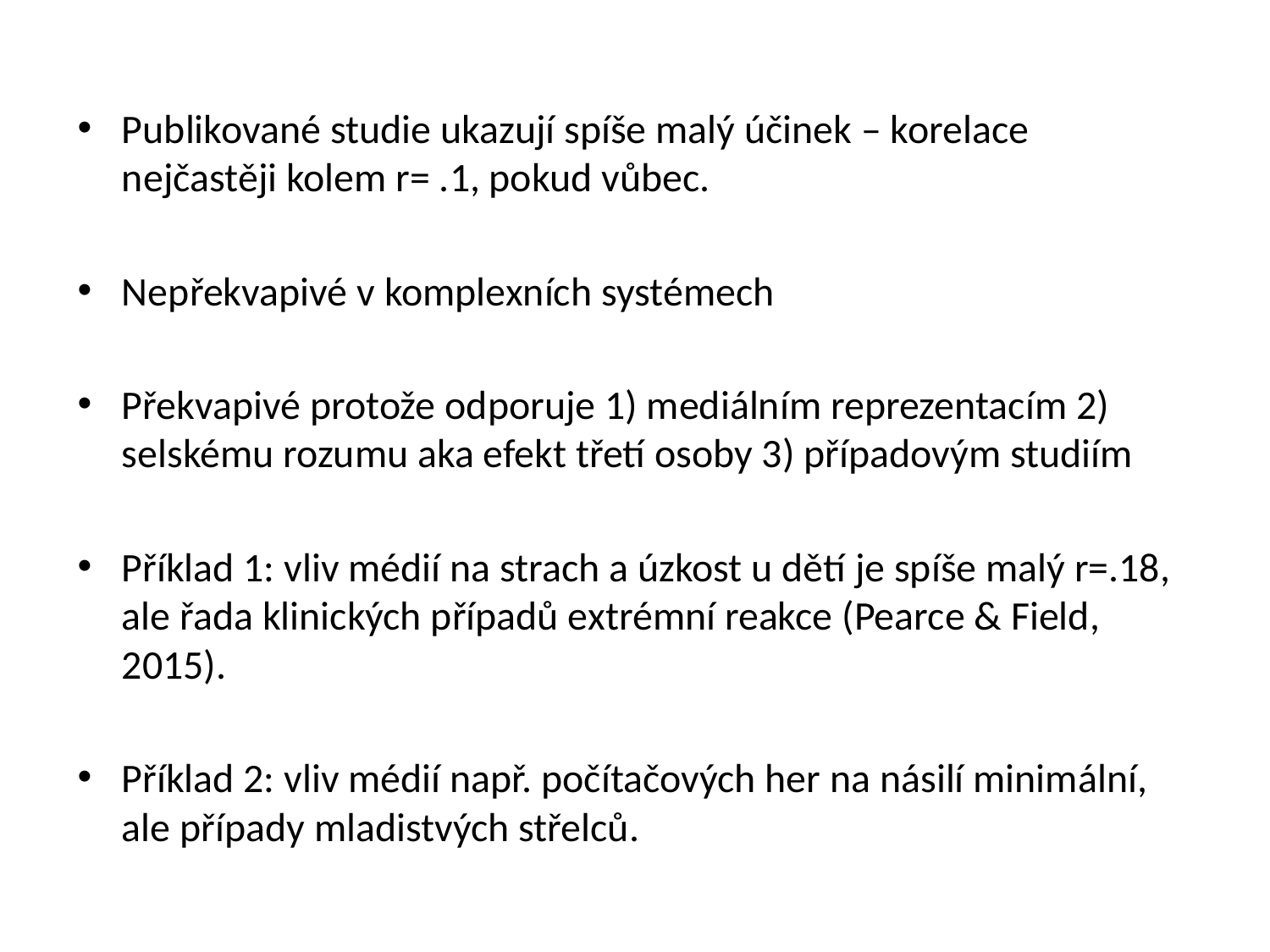

Publikované studie ukazují spíše malý účinek – korelace nejčastěji kolem r= .1, pokud vůbec.

Nepřekvapivé v komplexních systémech

Překvapivé protože odporuje 1) mediálním reprezentacím 2) selskému rozumu aka efekt třetí osoby 3) případovým studiím

Příklad 1: vliv médií na strach a úzkost u dětí je spíše malý r=.18, ale řada klinických případů extrémní reakce (Pearce & Field, 2015).

Příklad 2: vliv médií např. počítačových her na násilí minimální, ale případy mladistvých střelců.